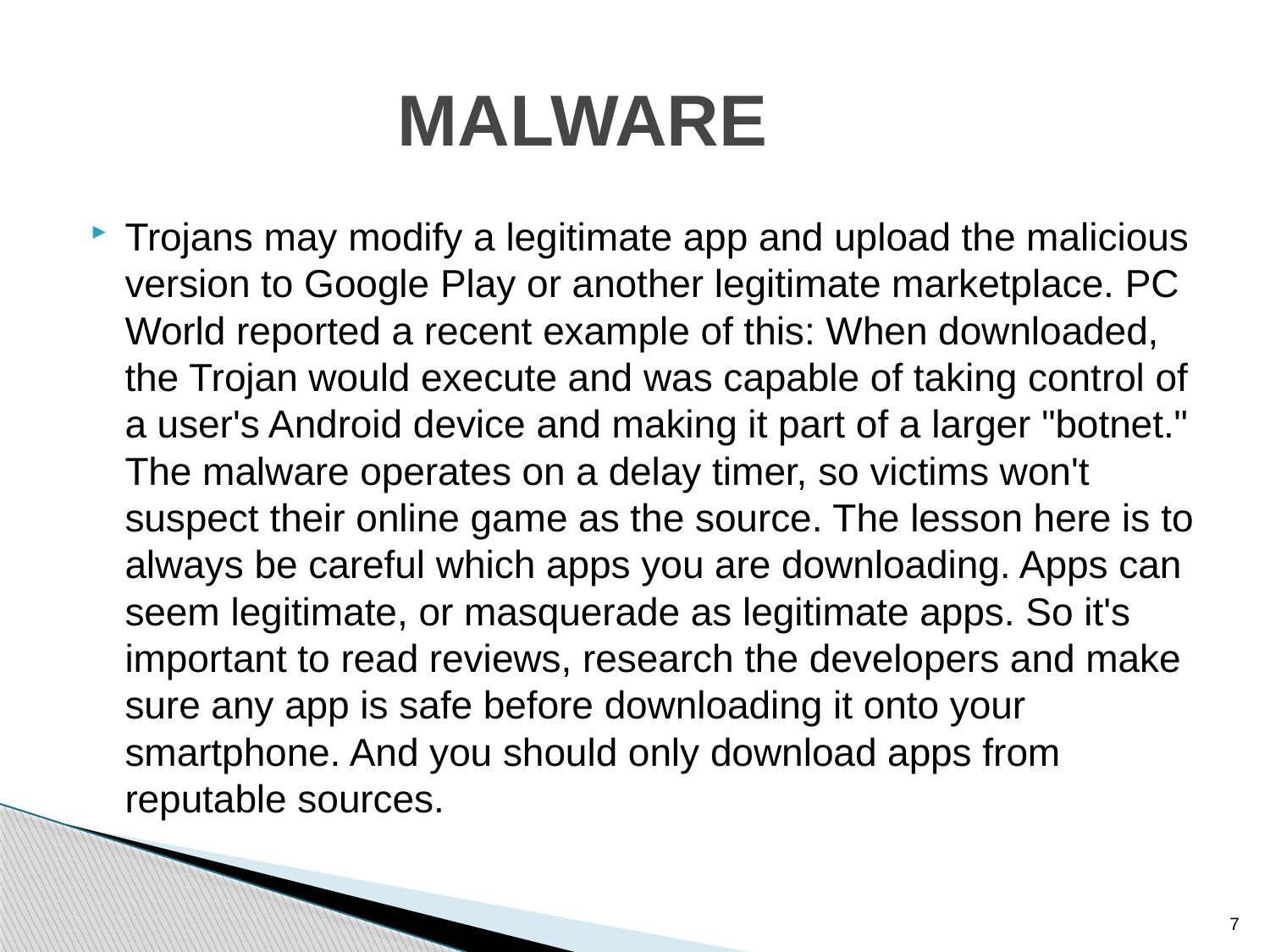

# MALWARE
Trojans may modify a legitimate app and upload the malicious version to Google Play or another legitimate marketplace. PC World reported a recent example of this: When downloaded, the Trojan would execute and was capable of taking control of a user's Android device and making it part of a larger "botnet." The malware operates on a delay timer, so victims won't suspect their online game as the source. The lesson here is to always be careful which apps you are downloading. Apps can seem legitimate, or masquerade as legitimate apps. So it's important to read reviews, research the developers and make sure any app is safe before downloading it onto your smartphone. And you should only download apps from reputable sources.
7